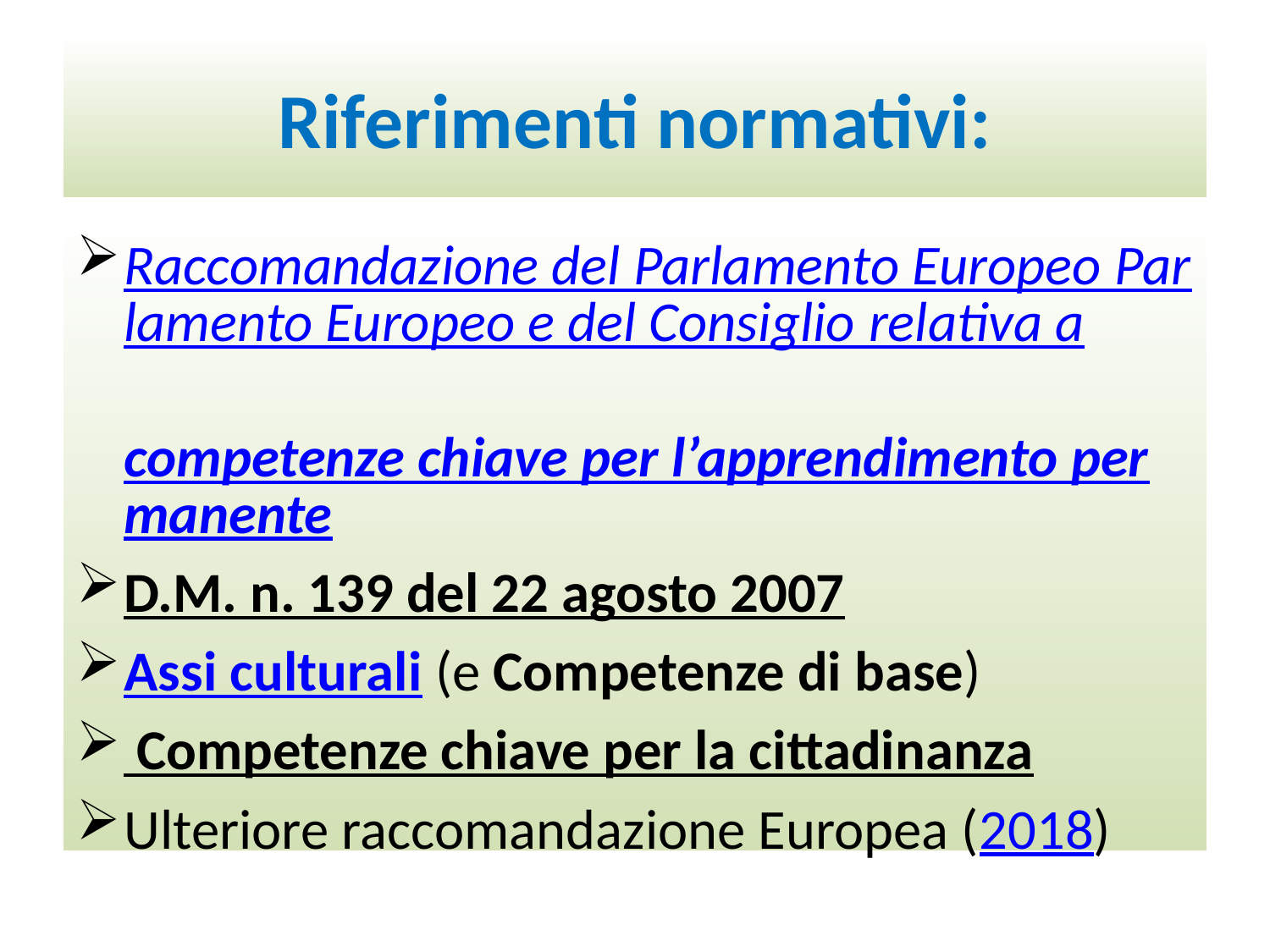

# Riferimenti normativi:
Raccomandazione del Parlamento Europeo Parlamento Europeo e del Consiglio relativa a competenze chiave per l’apprendimento permanente
D.M. n. 139 del 22 agosto 2007
Assi culturali (e Competenze di base)
 Competenze chiave per la cittadinanza
Ulteriore raccomandazione Europea (2018)